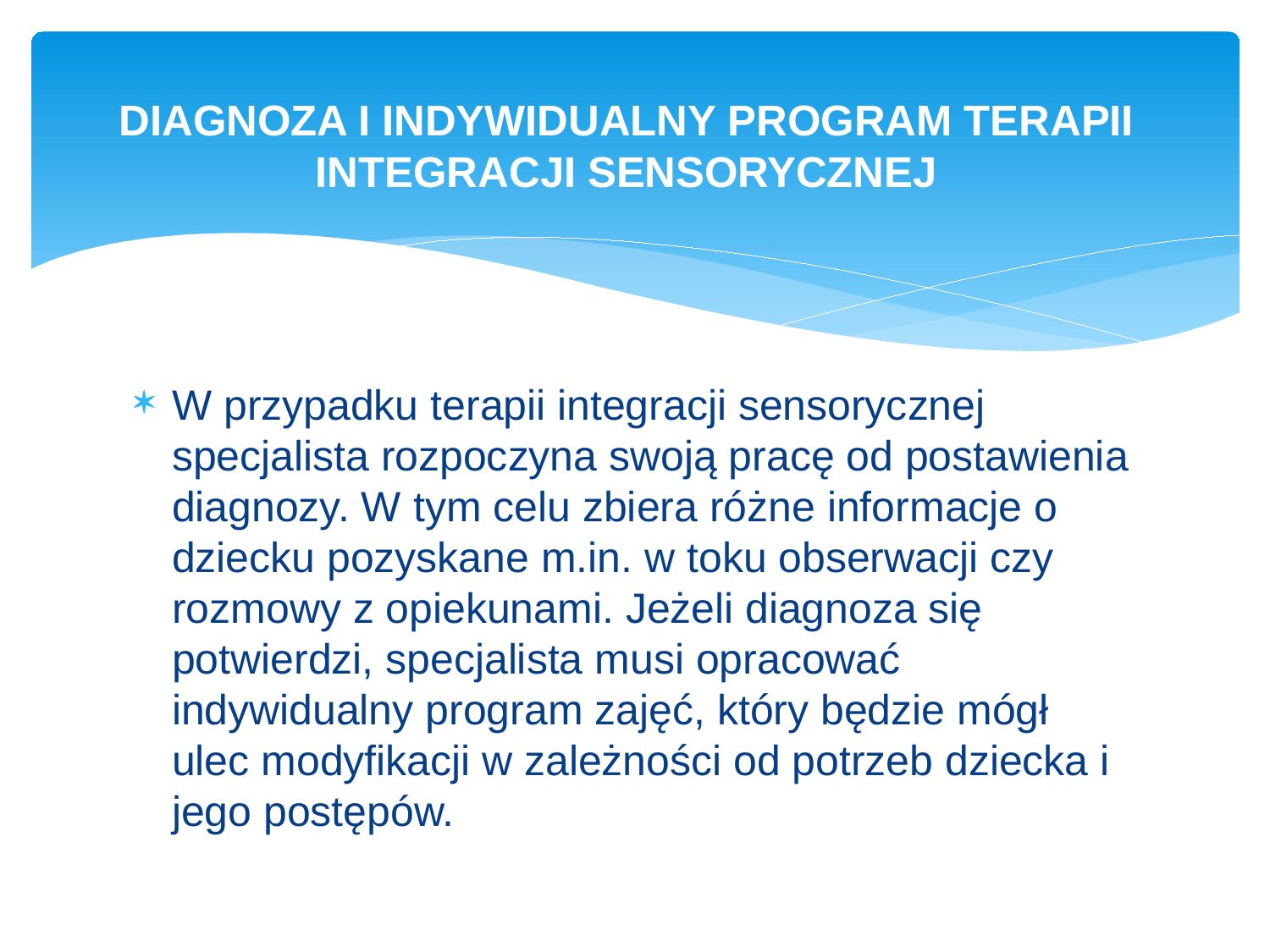

# DIAGNOZA I INDYWIDUALNY PROGRAM TERAPII INTEGRACJI SENSORYCZNEJ
W przypadku terapii integracji sensorycznej specjalista rozpoczyna swoją pracę od postawienia diagnozy. W tym celu zbiera różne informacje o dziecku pozyskane m.in. w toku obserwacji czy rozmowy z opiekunami. Jeżeli diagnoza się potwierdzi, specjalista musi opracować indywidualny program zajęć, który będzie mógł ulec modyfikacji w zależności od potrzeb dziecka i jego postępów.